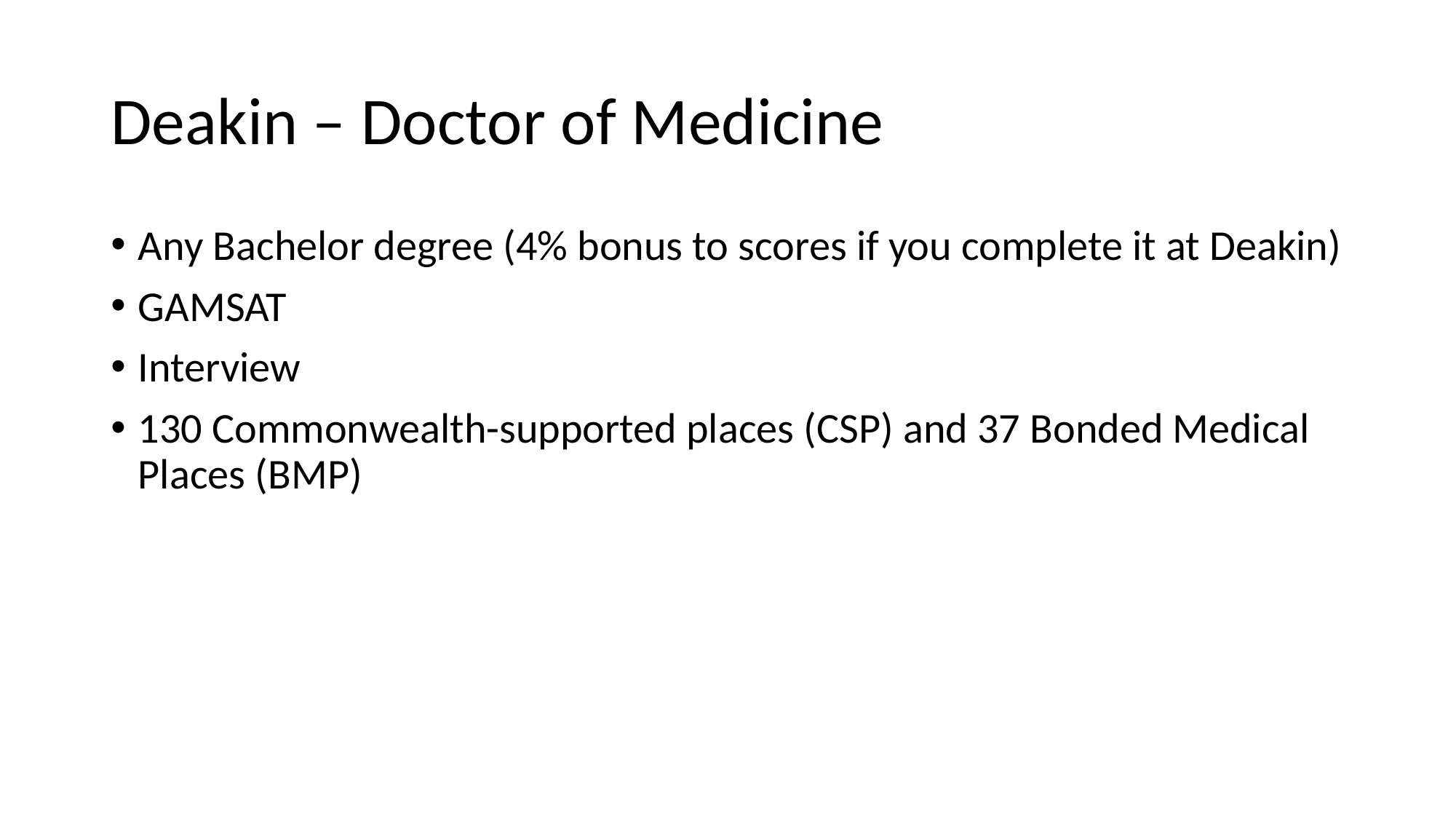

# Deakin – Doctor of Medicine
Any Bachelor degree (4% bonus to scores if you complete it at Deakin)
GAMSAT
Interview
130 Commonwealth-supported places (CSP) and 37 Bonded Medical Places (BMP)